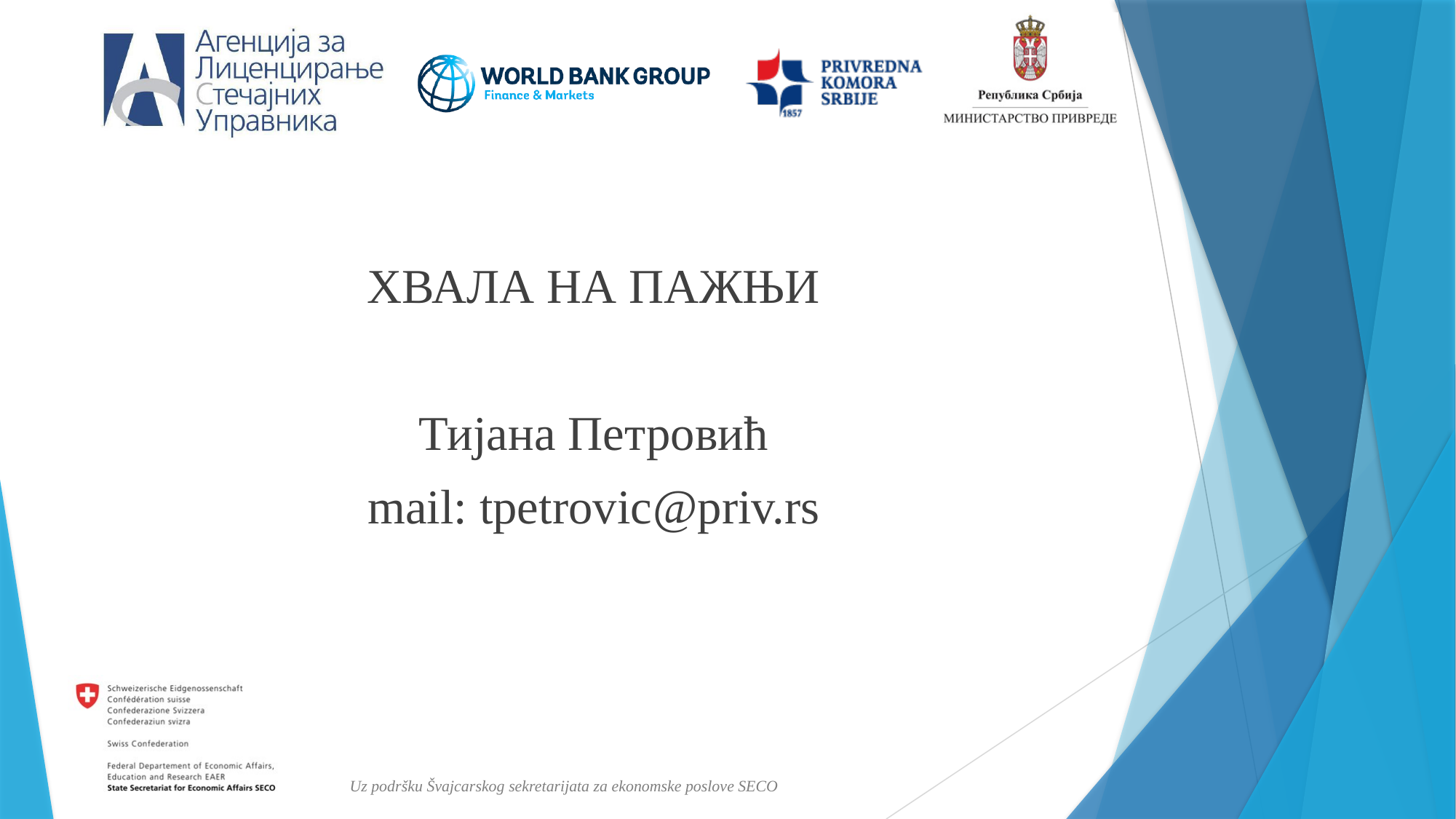

ХВАЛА НА ПАЖЊИ

Тијана Петровић
mail: tpetrovic@priv.rs